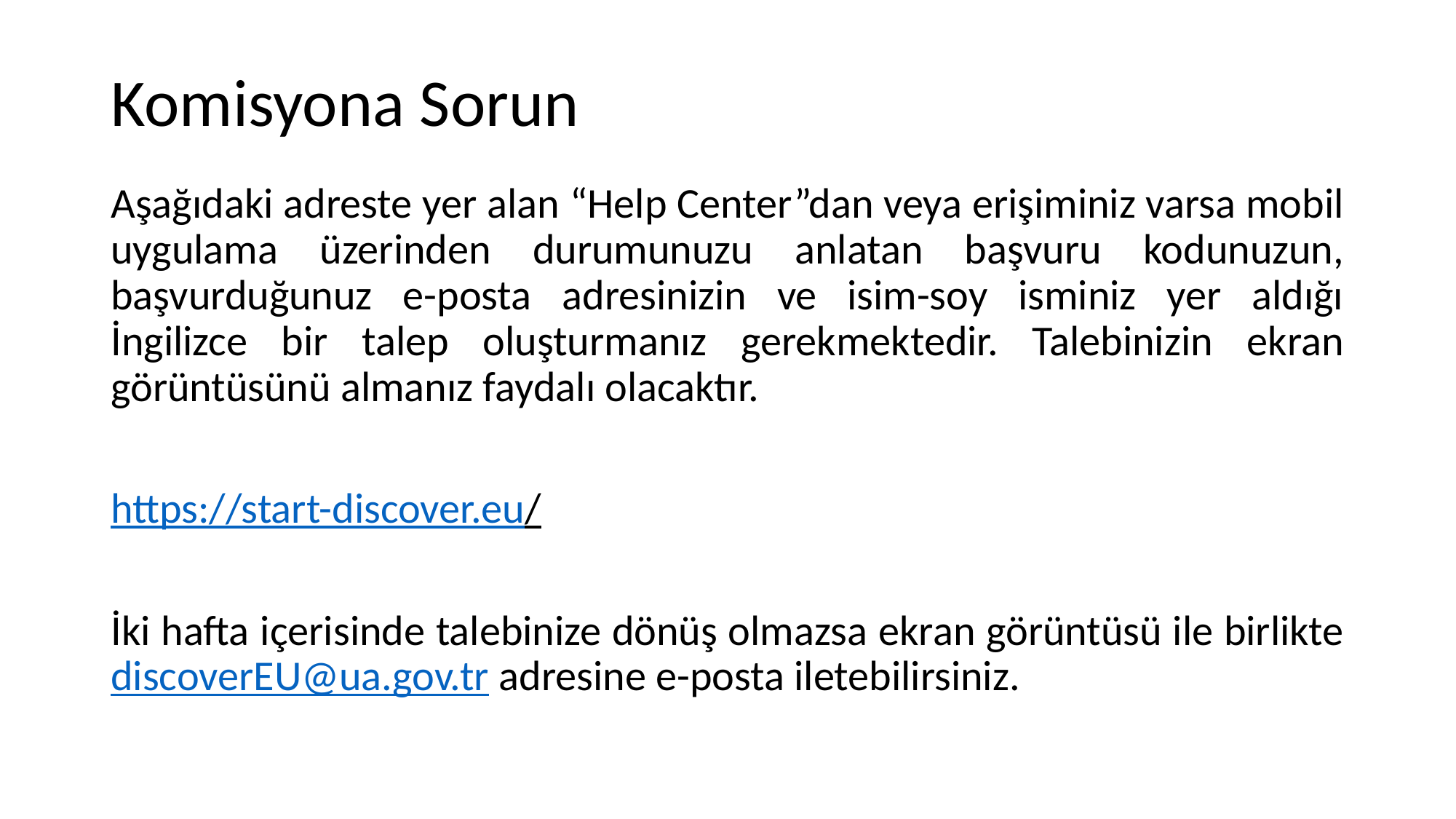

# Komisyona Sorun
Aşağıdaki adreste yer alan “Help Center”dan veya erişiminiz varsa mobil uygulama üzerinden durumunuzu anlatan başvuru kodunuzun, başvurduğunuz e-posta adresinizin ve isim-soy isminiz yer aldığı İngilizce bir talep oluşturmanız gerekmektedir. Talebinizin ekran görüntüsünü almanız faydalı olacaktır.

https://start-discover.eu/

İki hafta içerisinde talebinize dönüş olmazsa ekran görüntüsü ile birlikte discoverEU@ua.gov.tr adresine e-posta iletebilirsiniz.